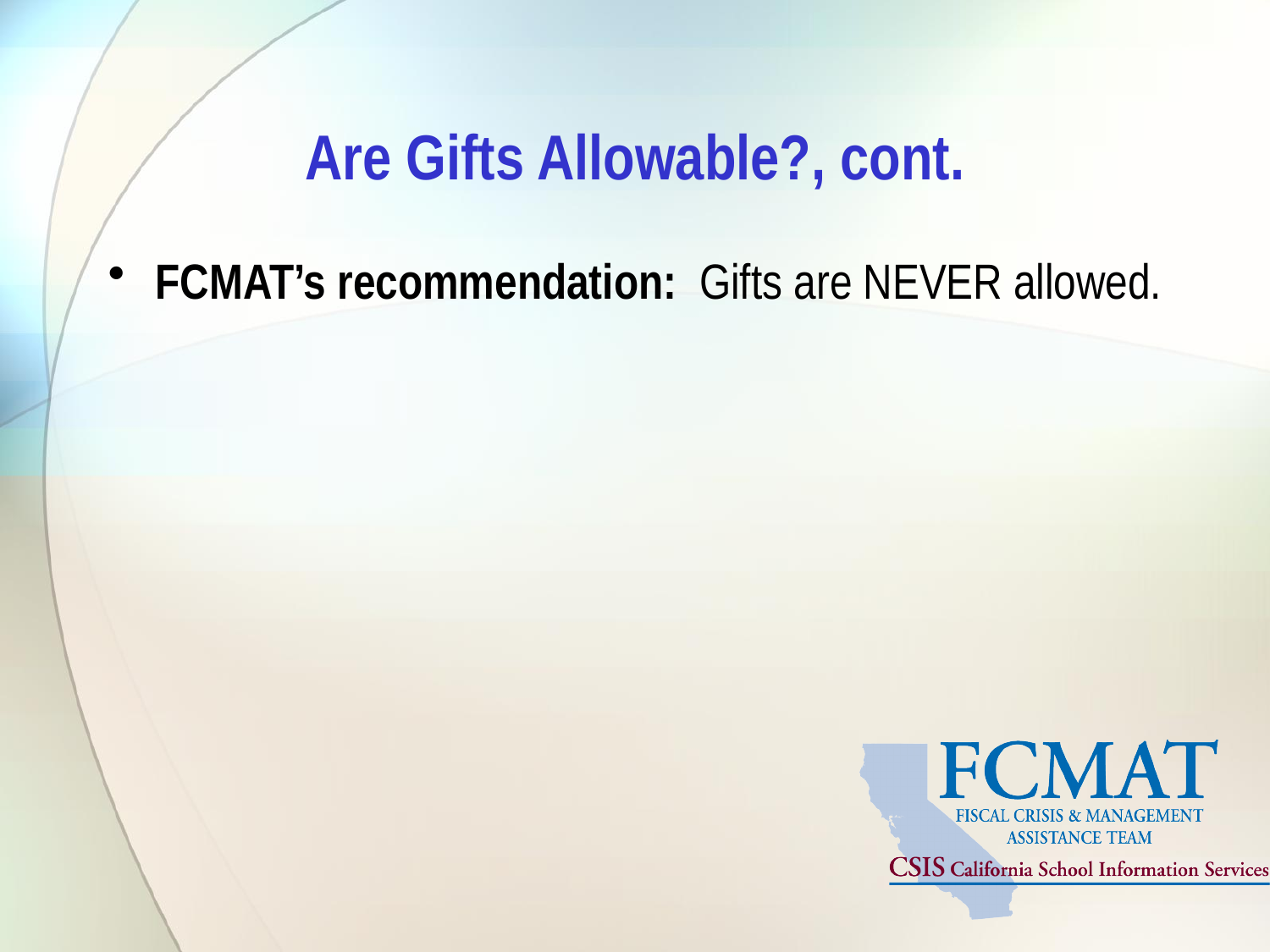

# Are Gifts Allowable?, cont.
FCMAT’s recommendation:  Gifts are NEVER allowed.